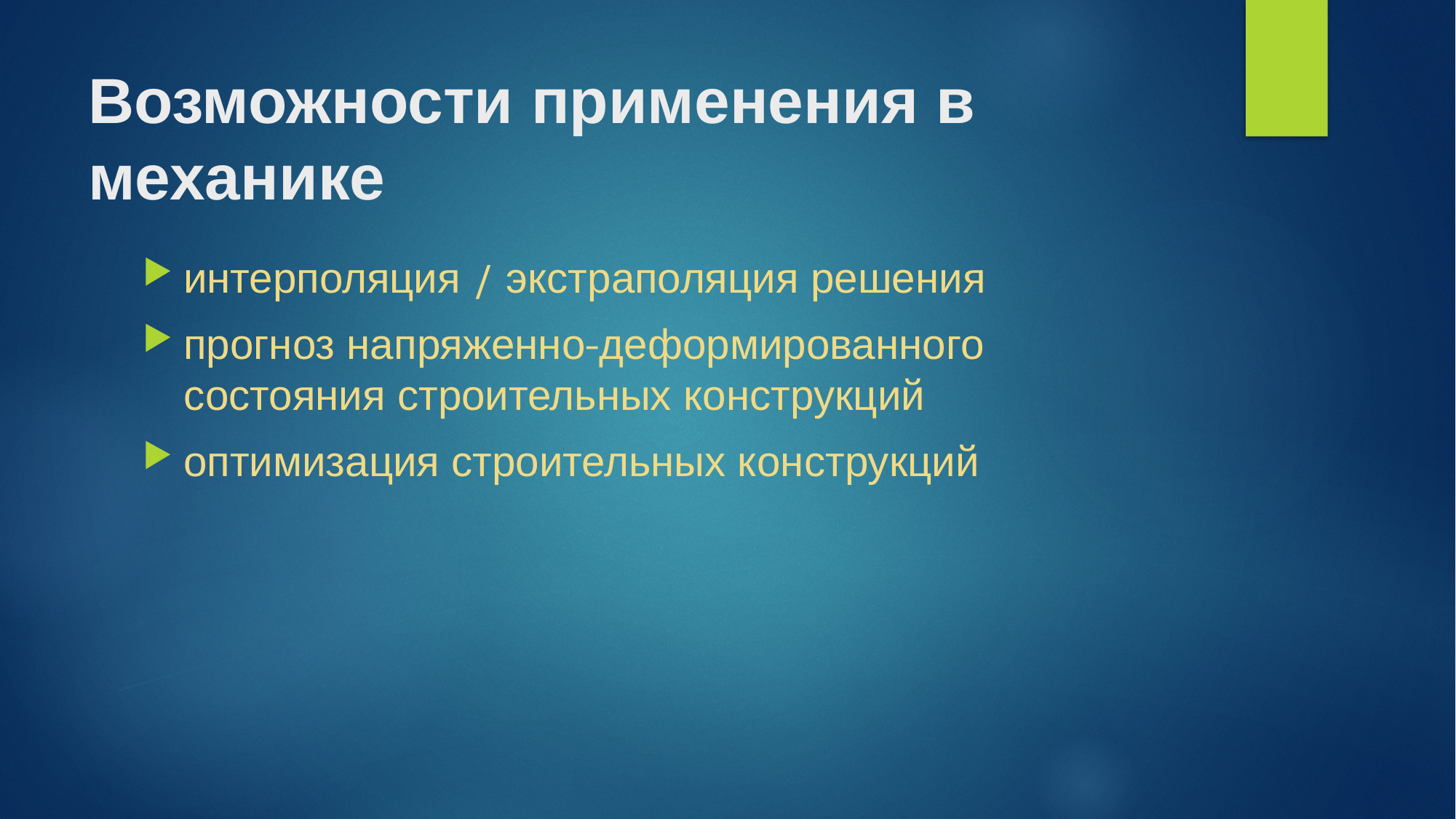

# Возможности применения в механике
интерполяция / экстраполяция решения
прогноз напряженно-деформированного состояния строительных конструкций
оптимизация строительных конструкций